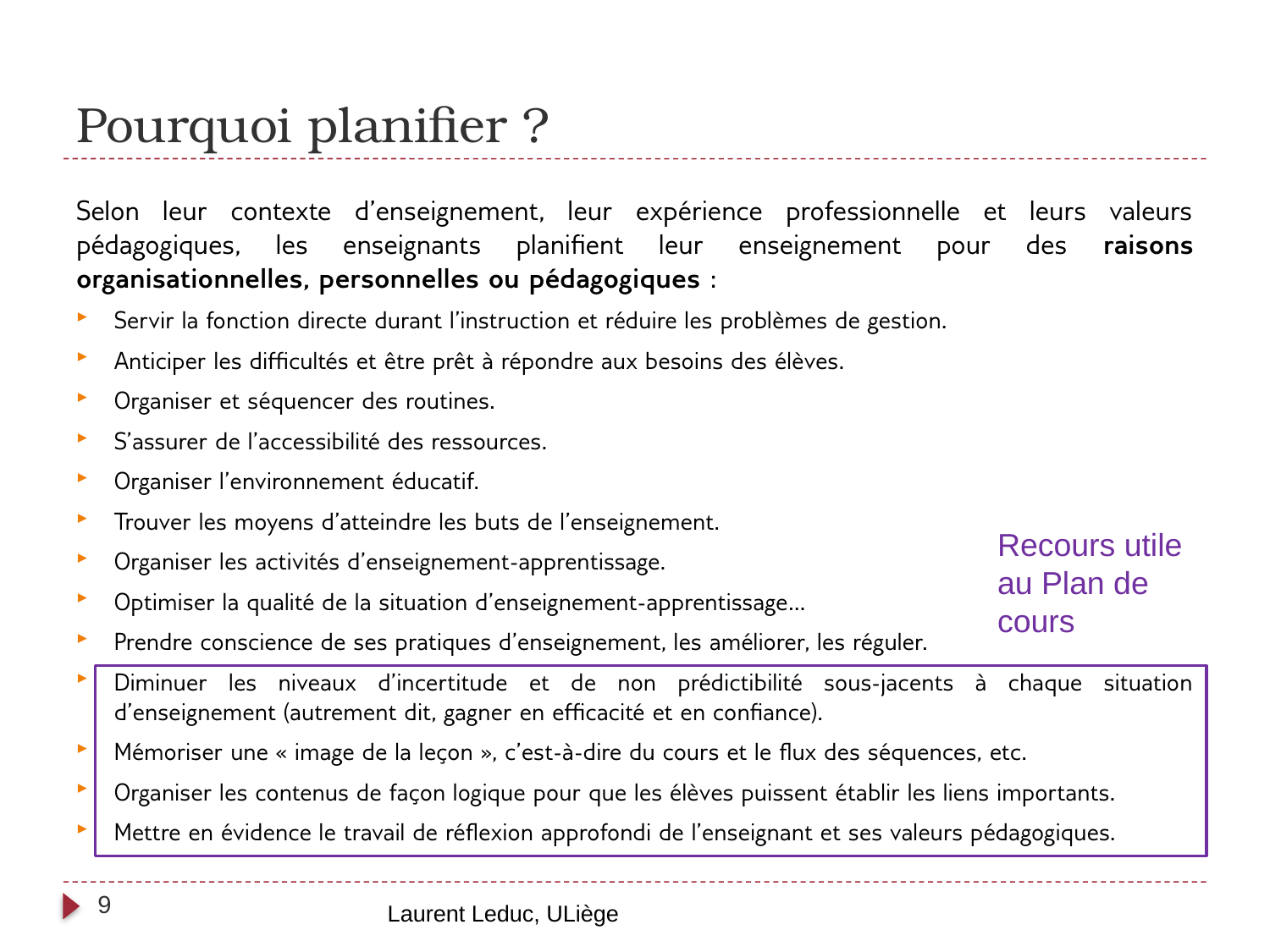

# Pourquoi planifier ?
Selon leur contexte d’enseignement, leur expérience professionnelle et leurs valeurs pédagogiques, les enseignants planifient leur enseignement pour des raisons organisationnelles, personnelles ou pédagogiques :
Servir la fonction directe durant l’instruction et réduire les problèmes de gestion.
Anticiper les difficultés et être prêt à répondre aux besoins des élèves.
Organiser et séquencer des routines.
S’assurer de l’accessibilité des ressources.
Organiser l’environnement éducatif.
Trouver les moyens d’atteindre les buts de l’enseignement.
Organiser les activités d’enseignement-apprentissage.
Optimiser la qualité de la situation d’enseignement-apprentissage…
Prendre conscience de ses pratiques d’enseignement, les améliorer, les réguler.
Diminuer les niveaux d’incertitude et de non prédictibilité sous-jacents à chaque situation d’enseignement (autrement dit, gagner en efficacité et en confiance).
Mémoriser une « image de la leçon », c’est-à-dire du cours et le flux des séquences, etc.
Organiser les contenus de façon logique pour que les élèves puissent établir les liens importants.
Mettre en évidence le travail de réflexion approfondi de l’enseignant et ses valeurs pédagogiques.

Recours utile au Plan de cours

9
Laurent Leduc, ULiège